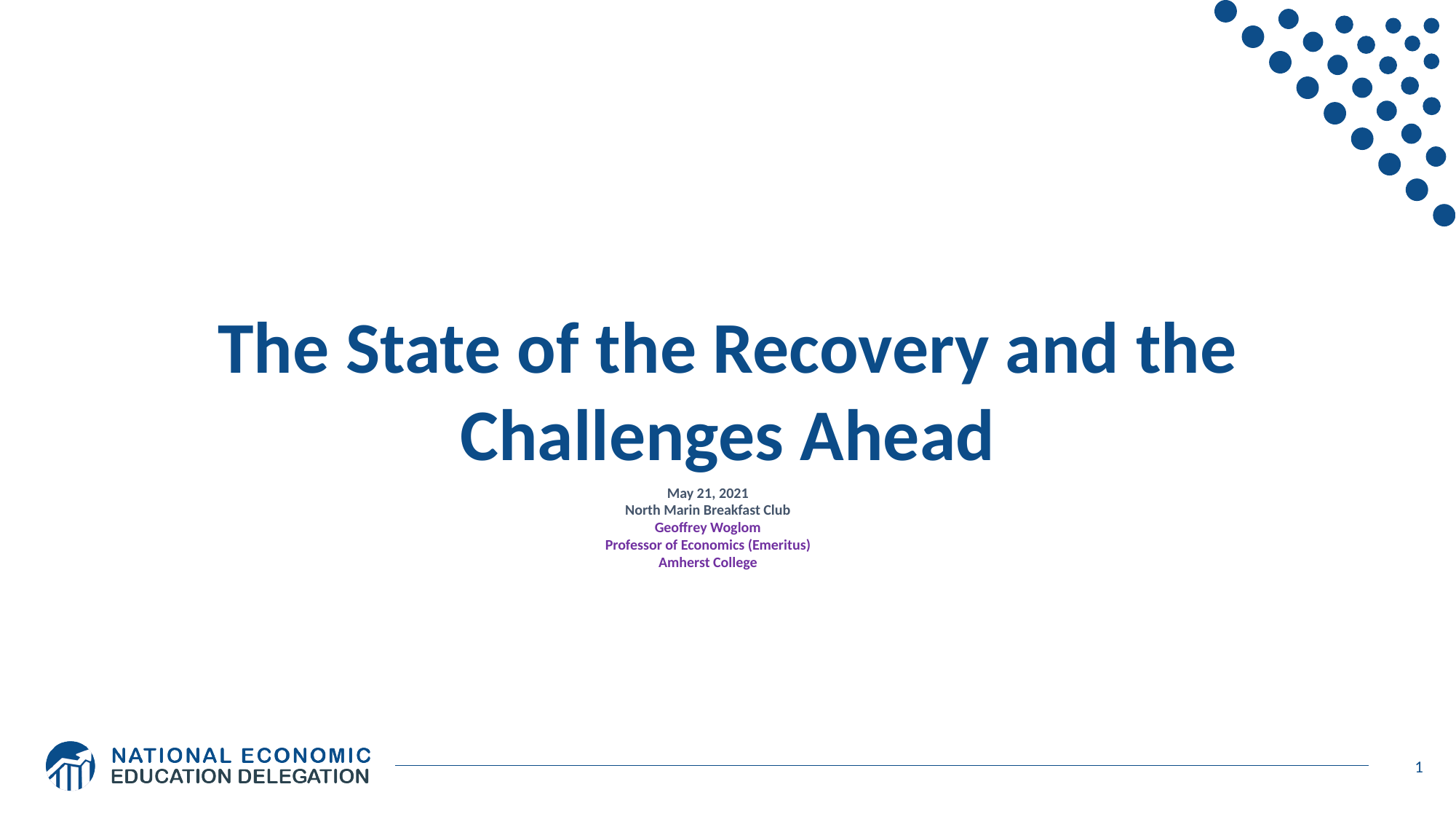

The State of the Recovery and the Challenges Ahead
May 21, 2021
North Marin Breakfast Club
Geoffrey Woglom
Professor of Economics (Emeritus)
Amherst College
1